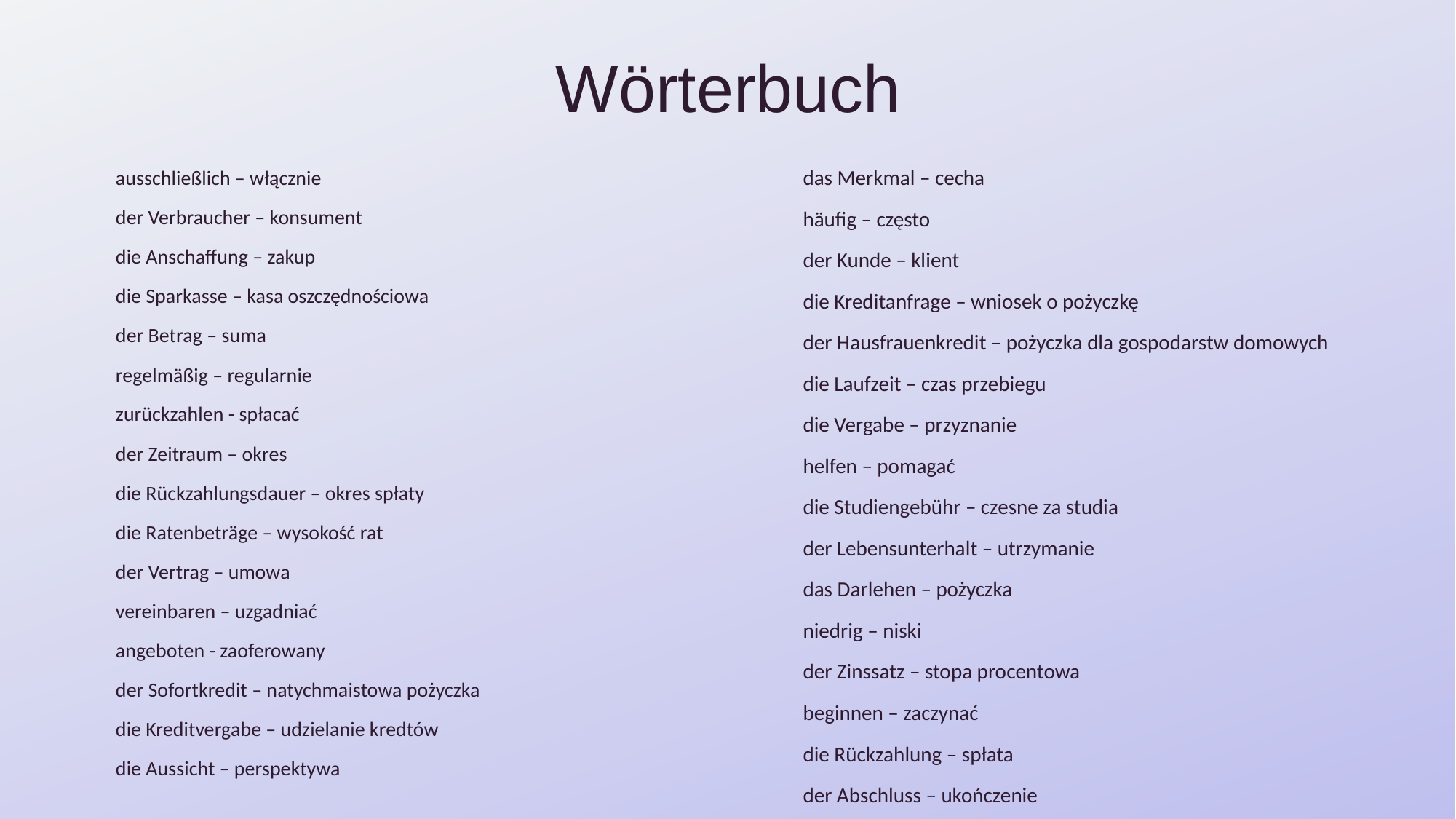

# Wörterbuch
das Merkmal – cecha
häufig – często
der Kunde – klient
die Kreditanfrage – wniosek o pożyczkę
der Hausfrauenkredit – pożyczka dla gospodarstw domowych
die Laufzeit – czas przebiegu
die Vergabe – przyznanie
helfen – pomagać
die Studiengebühr – czesne za studia
der Lebensunterhalt – utrzymanie
das Darlehen – pożyczka
niedrig – niski
der Zinssatz – stopa procentowa
beginnen – zaczynać
die Rückzahlung – spłata
der Abschluss – ukończenie

ausschließlich – włącznie
der Verbraucher – konsument
die Anschaffung – zakup
die Sparkasse – kasa oszczędnościowa
der Betrag – suma
regelmäßig – regularnie
zurückzahlen - spłacać
der Zeitraum – okres
die Rückzahlungsdauer – okres spłaty
die Ratenbeträge – wysokość rat
der Vertrag – umowa
vereinbaren – uzgadniać
angeboten - zaoferowany
der Sofortkredit – natychmaistowa pożyczka
die Kreditvergabe – udzielanie kredtów
die Aussicht – perspektywa

10